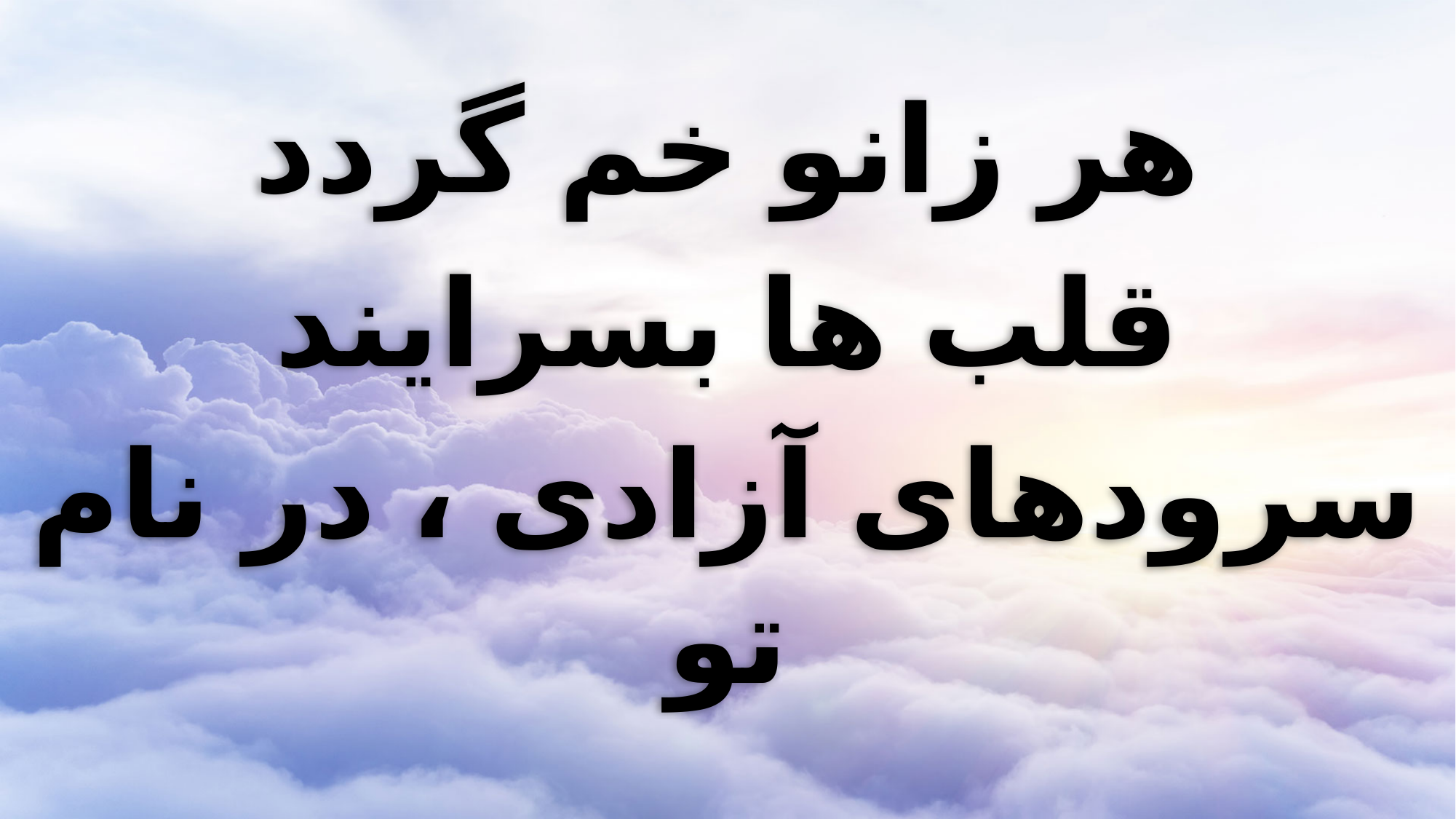

هر زانو خم گردد

قلب ها بسرایند

سرودهای آزادی ، در نام تو